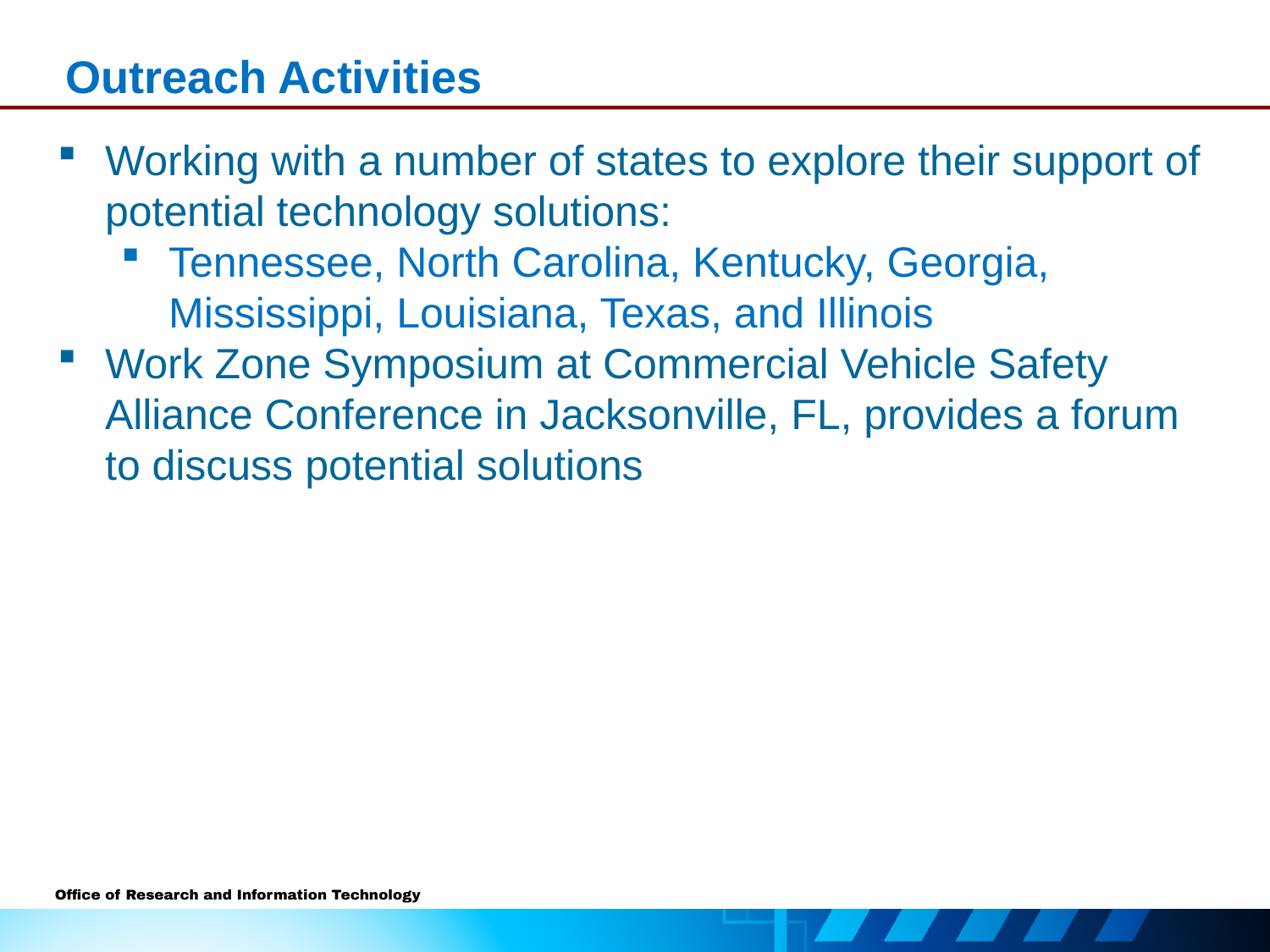

# Outreach Activities
Working with a number of states to explore their support of potential technology solutions:
Tennessee, North Carolina, Kentucky, Georgia, Mississippi, Louisiana, Texas, and Illinois
Work Zone Symposium at Commercial Vehicle Safety Alliance Conference in Jacksonville, FL, provides a forum to discuss potential solutions